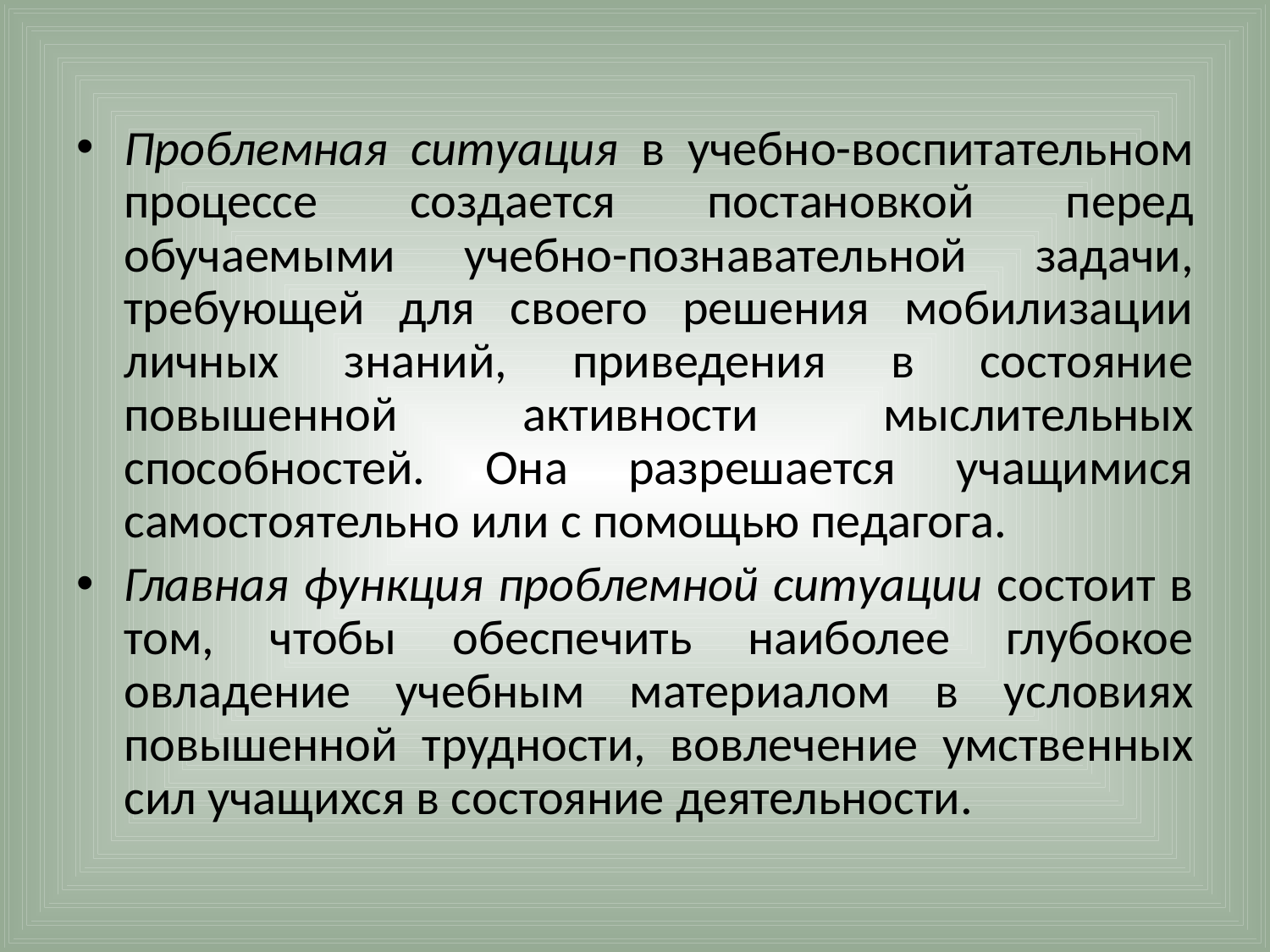

Проблемная ситуация в учебно-воспитательном процессе создается постановкой перед обучаемыми учебно-познавательной задачи, требующей для своего решения мобилизации личных знаний, приведения в состояние повышенной активности мыслительных способностей. Она разрешается учащимися самостоятельно или с помощью педагога.
Главная функция проблемной ситуации состоит в том, чтобы обеспечить наиболее глубокое овладение учебным материалом в условиях повышенной трудности, вовлечение умственных сил учащихся в состояние деятельности.